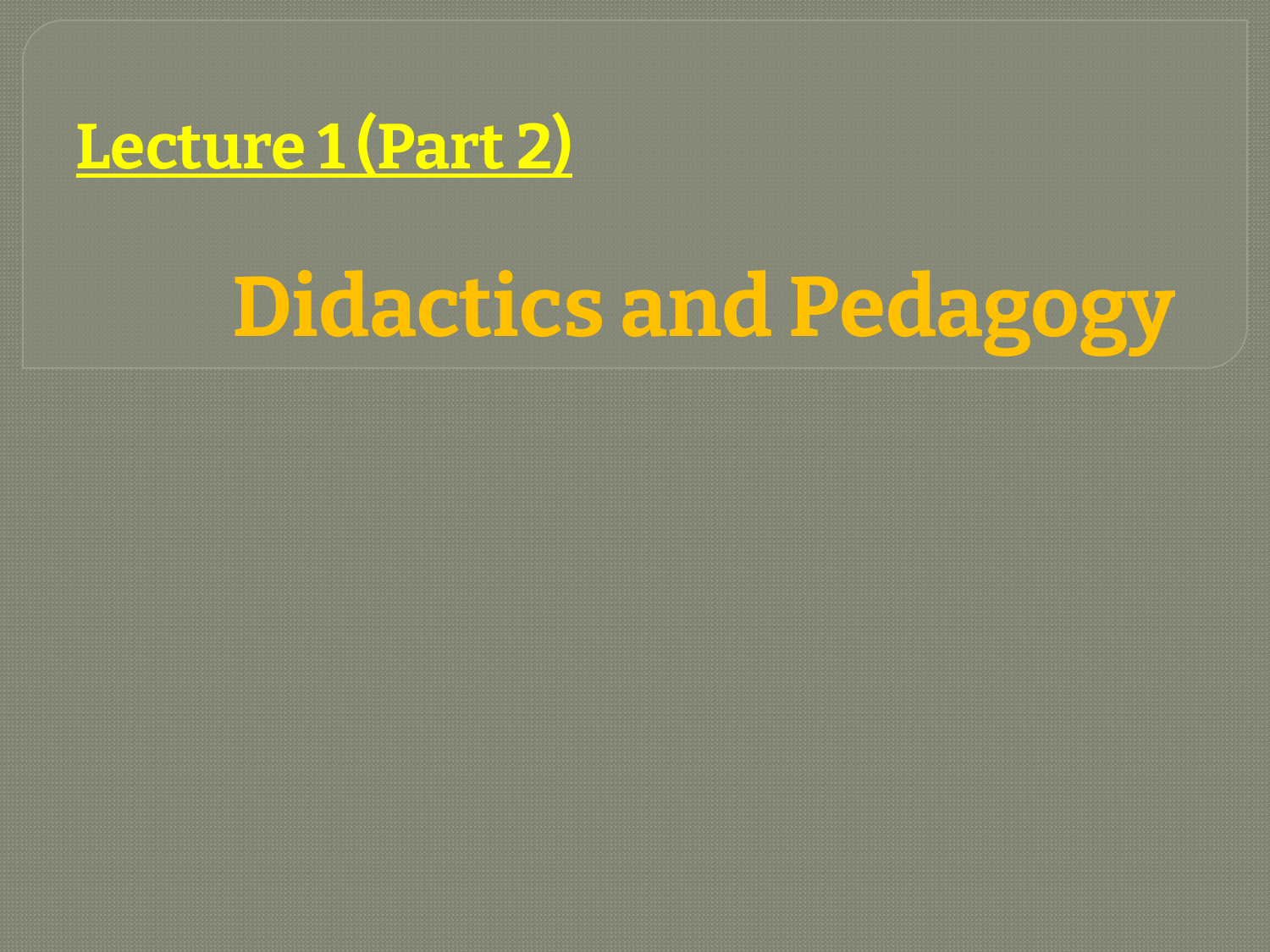

# Didactics and Pedagogy
Lecture 1 (Part 2)